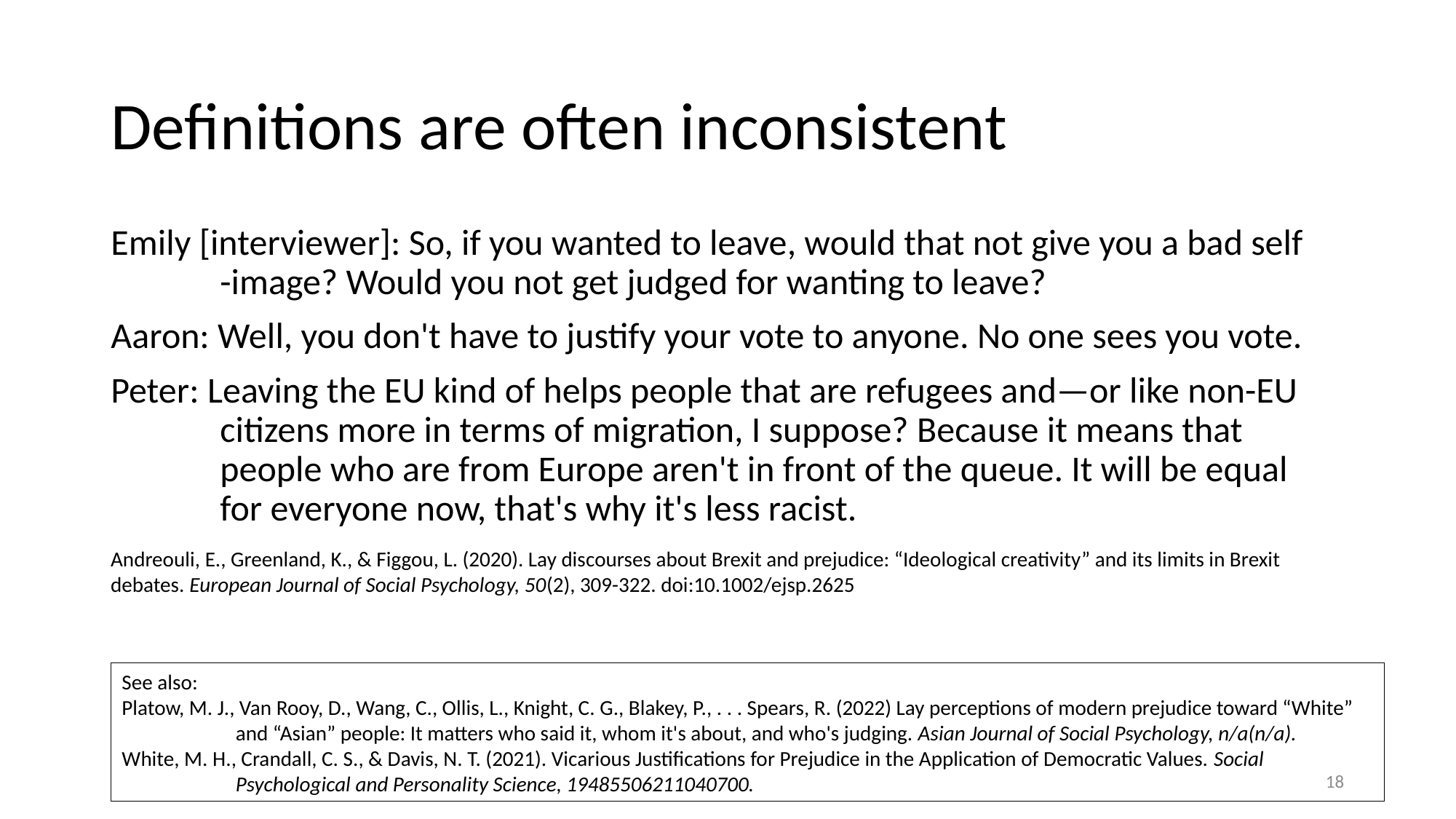

# Definitions are often inconsistent
Emily [interviewer]: So, if you wanted to leave, would that not give you a bad self		-image? Would you not get judged for wanting to leave?
Aaron: Well, you don't have to justify your vote to anyone. No one sees you vote.
Peter: Leaving the EU kind of helps people that are refugees and—or like non-EU		citizens more in terms of migration, I suppose? Because it means that		people who are from Europe aren't in front of the queue. It will be equal		for everyone now, that's why it's less racist.
Andreouli, E., Greenland, K., & Figgou, L. (2020). Lay discourses about Brexit and prejudice: “Ideological creativity” and its limits in Brexit debates. European Journal of Social Psychology, 50(2), 309-322. doi:10.1002/ejsp.2625
See also:
Platow, M. J., Van Rooy, D., Wang, C., Ollis, L., Knight, C. G., Blakey, P., . . . Spears, R. (2022) Lay perceptions of modern prejudice toward “White”	 and “Asian” people: It matters who said it, whom it's about, and who's judging. Asian Journal of Social Psychology, n/a(n/a).
White, M. H., Crandall, C. S., & Davis, N. T. (2021). Vicarious Justifications for Prejudice in the Application of Democratic Values. Social		 Psychological and Personality Science, 19485506211040700.
18